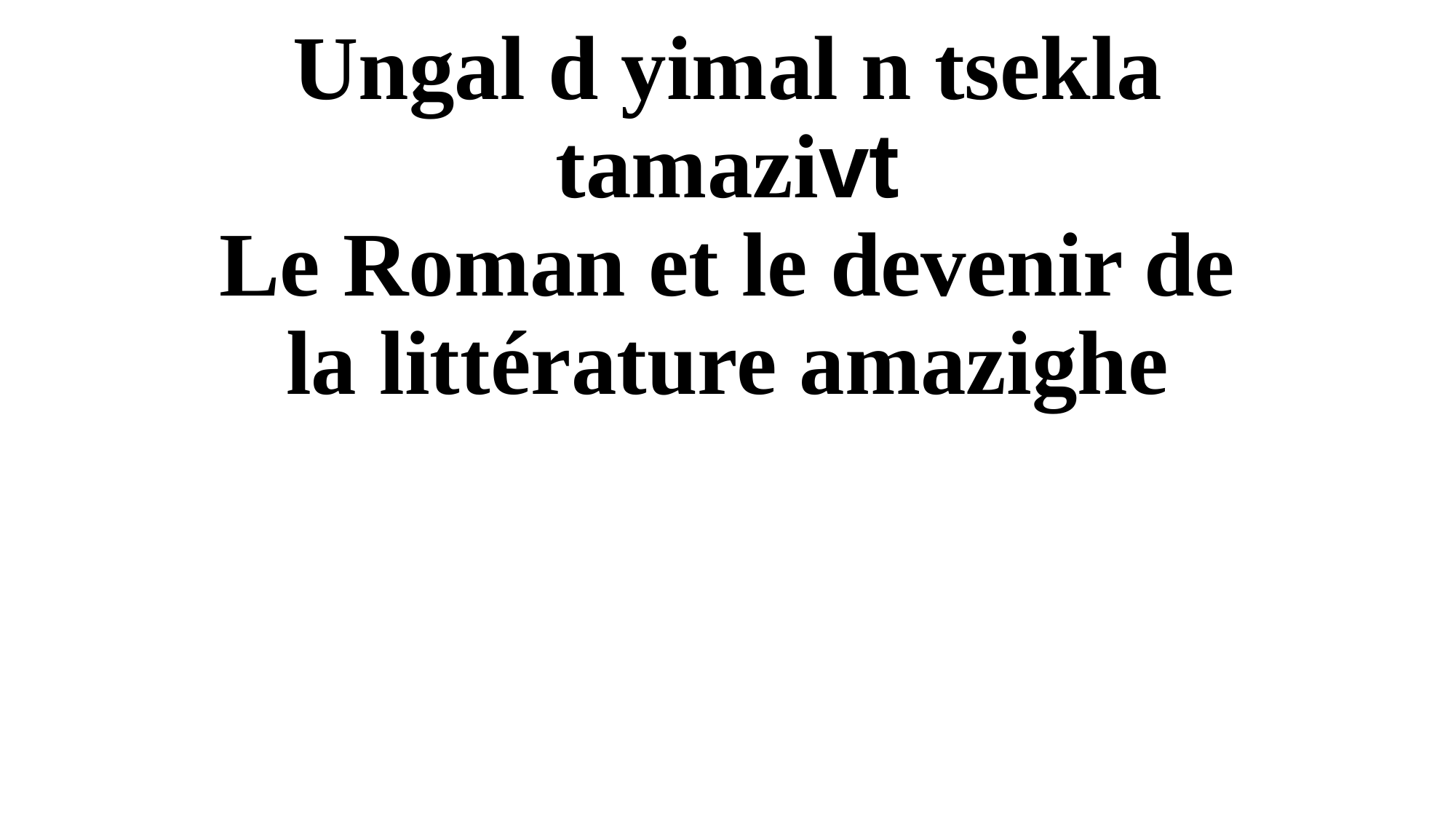

# Ungal d yimal n tsekla tamazivt Le Roman et le devenir de la littérature amazighe